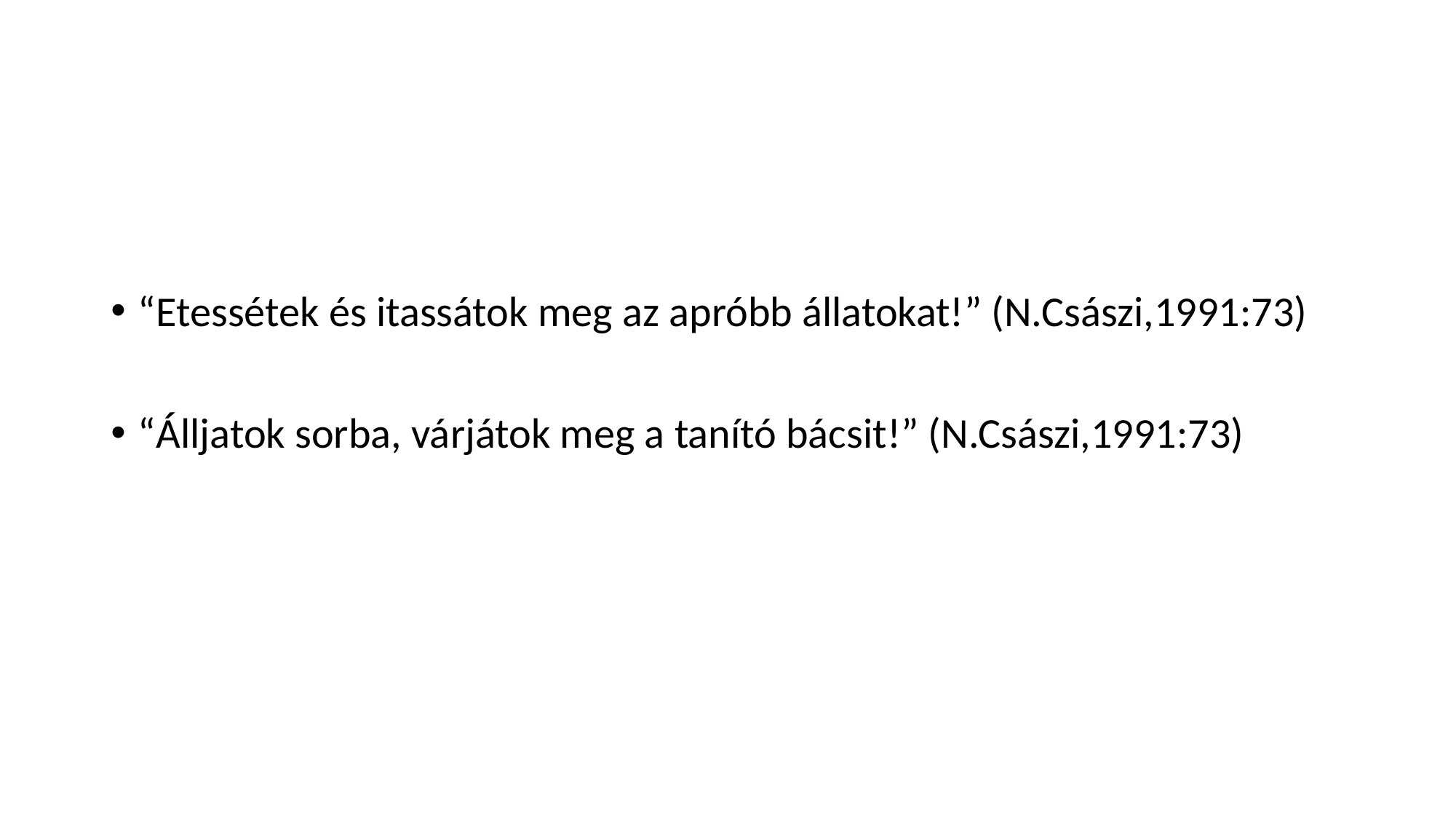

#

“Etessétek és itassátok meg az apróbb állatokat!” (N.Császi,1991:73)

“Álljatok sorba, várjátok meg a tanító bácsit!” (N.Császi,1991:73)